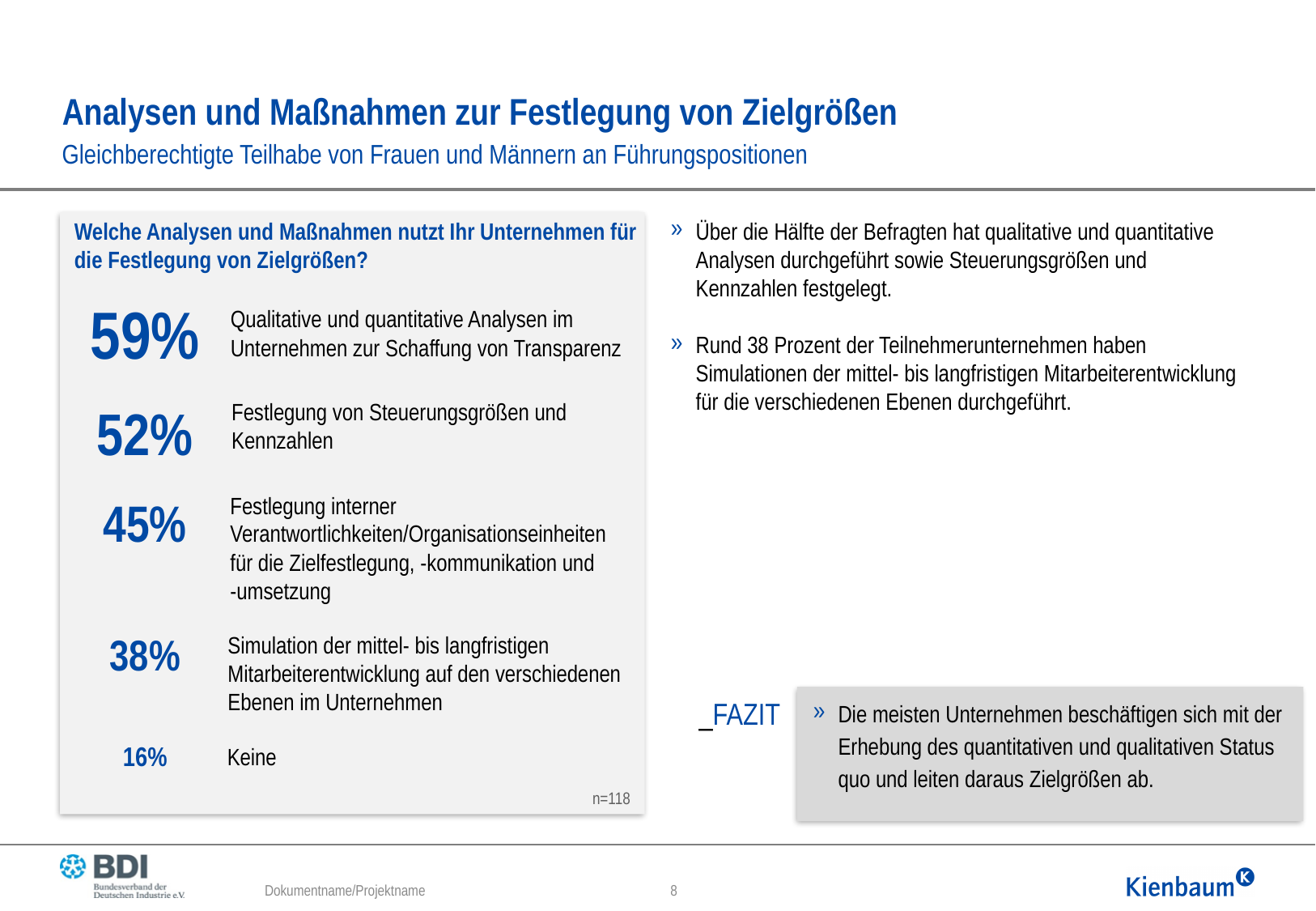

# Analysen und Maßnahmen zur Festlegung von Zielgrößen
Gleichberechtigte Teilhabe von Frauen und Männern an Führungspositionen

Über die Hälfte der Befragten hat qualitative und quantitative Analysen durchgeführt sowie Steuerungsgrößen und Kennzahlen festgelegt.

Rund 38 Prozent der Teilnehmerunternehmen haben Simulationen der mittel- bis langfristigen Mitarbeiterentwicklung für die verschiedenen Ebenen durchgeführt.
Welche Analysen und Maßnahmen nutzt Ihr Unternehmen für die Festlegung von Zielgrößen?
59%
Qualitative und quantitative Analysen im
Unternehmen zur Schaffung von Transparenz
52%
Festlegung von Steuerungsgrößen und Kennzahlen
Festlegung interner Verantwortlichkeiten/Organisationseinheiten für die Zielfestlegung, -kommunikation und
-umsetzung
45%
38%
Simulation der mittel- bis langfristigen Mitarbeiterentwicklung auf den verschiedenen Ebenen im Unternehmen

 _FAZIT
Die meisten Unternehmen beschäftigen sich mit der Erhebung des quantitativen und qualitativen Status quo und leiten daraus Zielgrößen ab.
16%
Keine
n=118
Dokumentname/Projektname
8